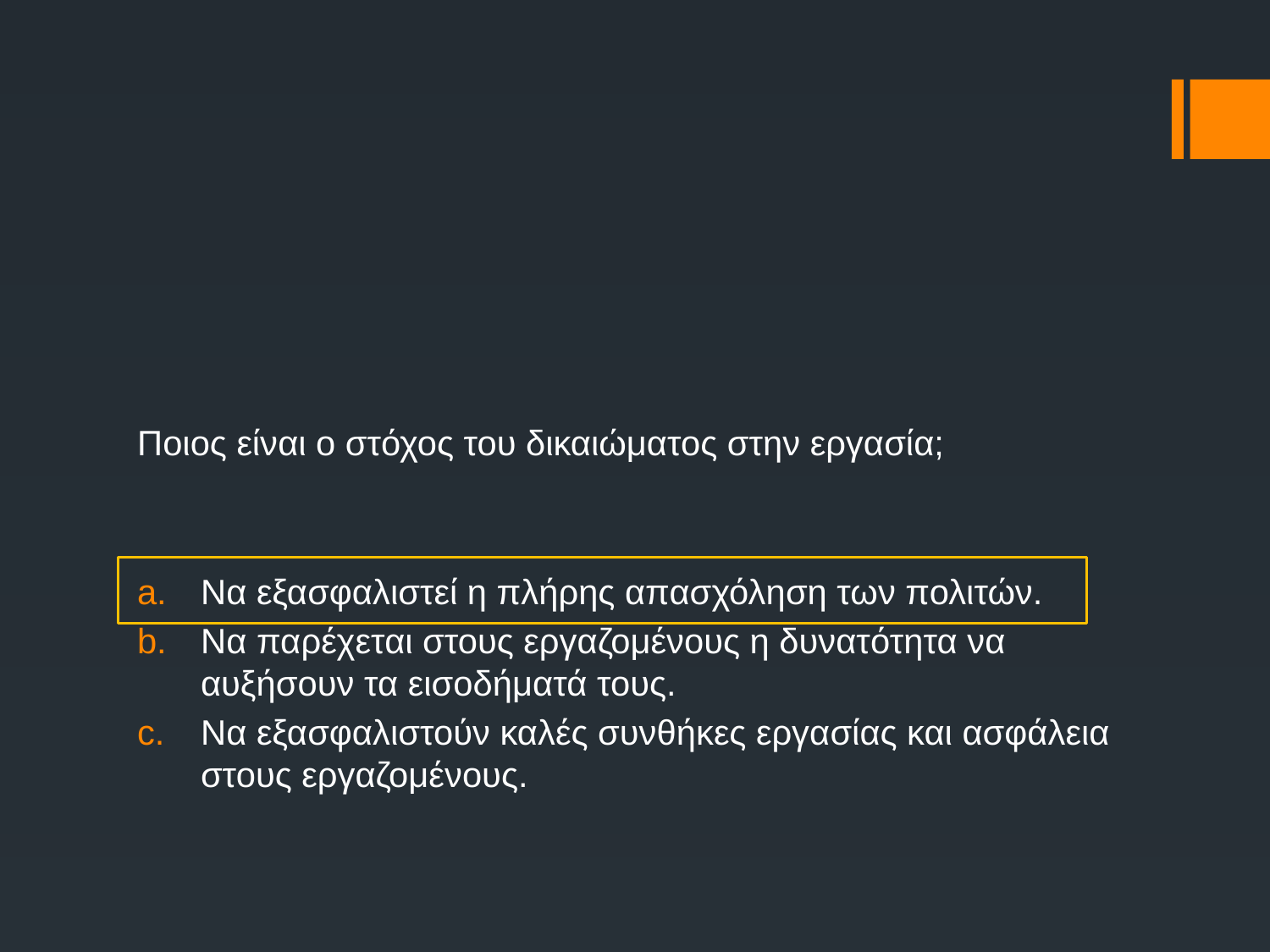

Ποιος είναι ο στόχος του δικαιώματος στην εργασία;

Να εξασφαλιστεί η πλήρης απασχόληση των πολιτών.
Να παρέχεται στους εργαζομένους η δυνατότητα να αυξήσουν τα εισοδήματά τους.
Να εξασφαλιστούν καλές συνθήκες εργασίας και ασφάλεια στους εργαζομένους.